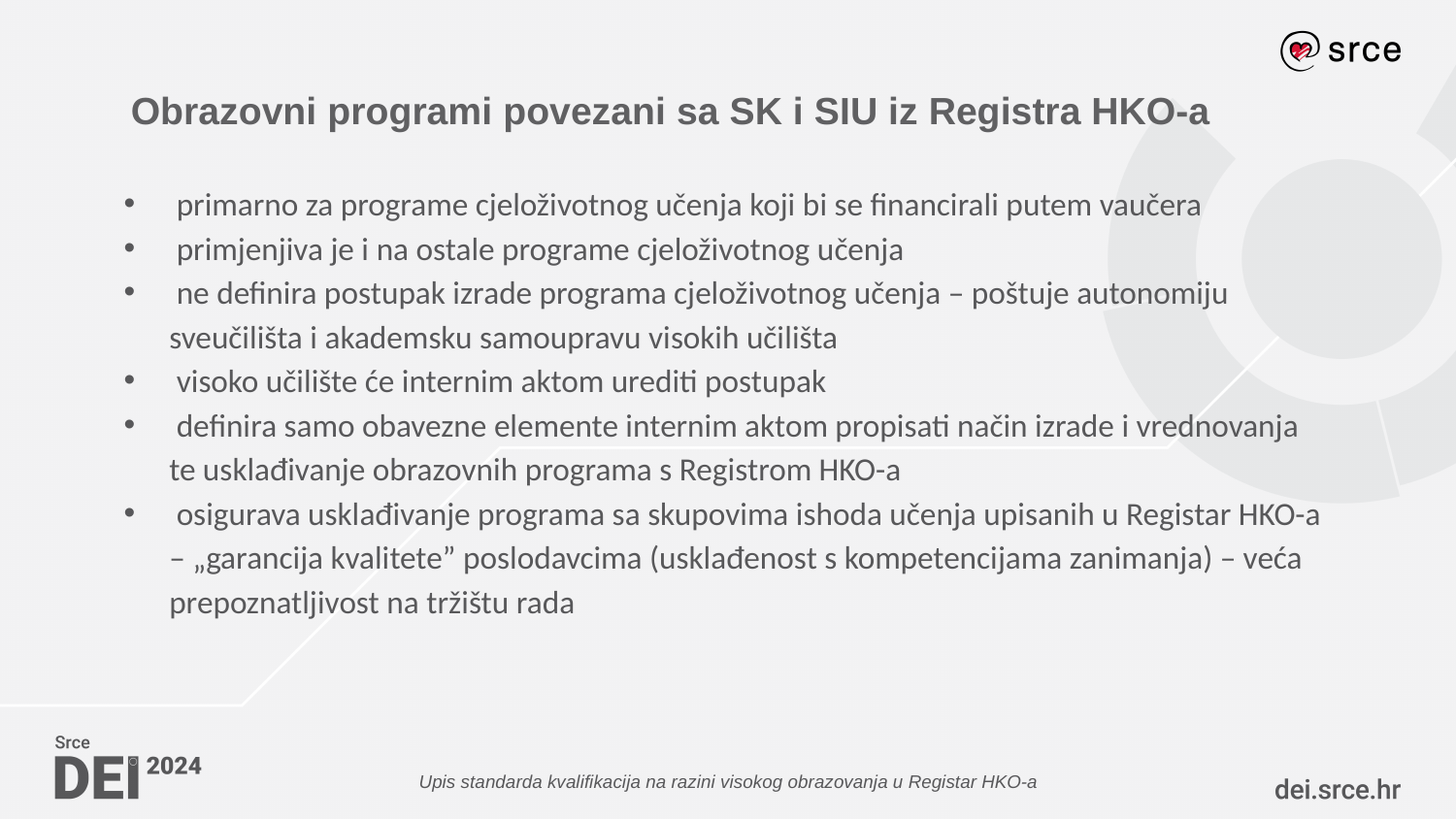

# Obrazovni programi povezani sa SK i SIU iz Registra HKO-a
 primarno za programe cjeloživotnog učenja koji bi se financirali putem vaučera
 primjenjiva je i na ostale programe cjeloživotnog učenja
 ne definira postupak izrade programa cjeloživotnog učenja – poštuje autonomiju sveučilišta i akademsku samoupravu visokih učilišta
 visoko učilište će internim aktom urediti postupak
 definira samo obavezne elemente internim aktom propisati način izrade i vrednovanja te usklađivanje obrazovnih programa s Registrom HKO-a
 osigurava usklađivanje programa sa skupovima ishoda učenja upisanih u Registar HKO-a – „garancija kvalitete” poslodavcima (usklađenost s kompetencijama zanimanja) – veća prepoznatljivost na tržištu rada

Upis standarda kvalifikacija na razini visokog obrazovanja u Registar HKO-a